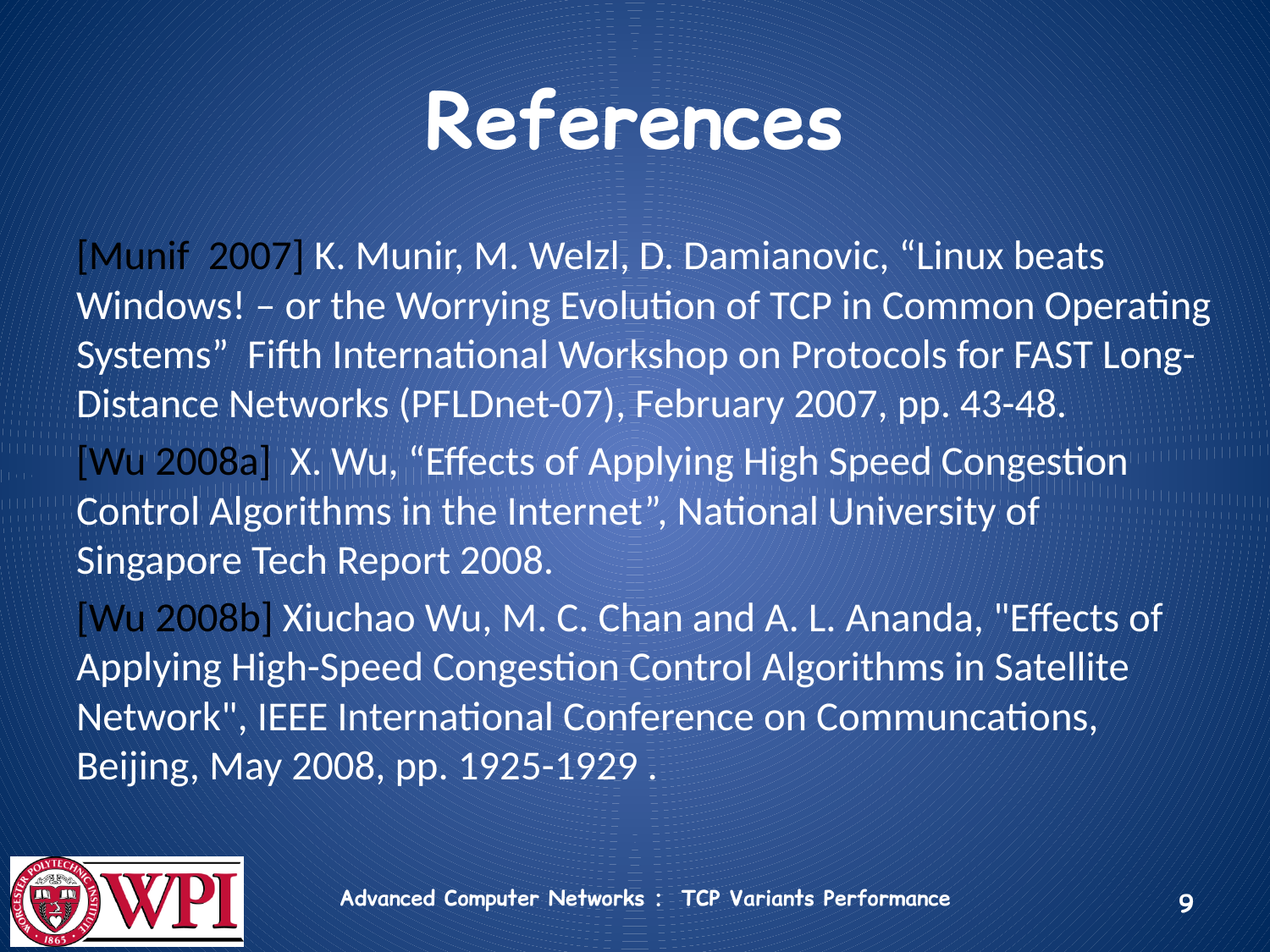

# References
[Munif  2007] K. Munir, M. Welzl, D. Damianovic, “Linux beats Windows! – or the Worrying Evolution of TCP in Common Operating Systems”  Fifth International Workshop on Protocols for FAST Long-Distance Networks (PFLDnet-07), February 2007, pp. 43-48.
[Wu 2008a]  X. Wu, “Effects of Applying High Speed Congestion Control Algorithms in the Internet”, National University of Singapore Tech Report 2008.
[Wu 2008b] Xiuchao Wu, M. C. Chan and A. L. Ananda, "Effects of Applying High-Speed Congestion Control Algorithms in Satellite Network", IEEE International Conference on Communcations, Beijing, May 2008, pp. 1925-1929 .
Advanced Computer Networks :  TCP Variants Performance
9